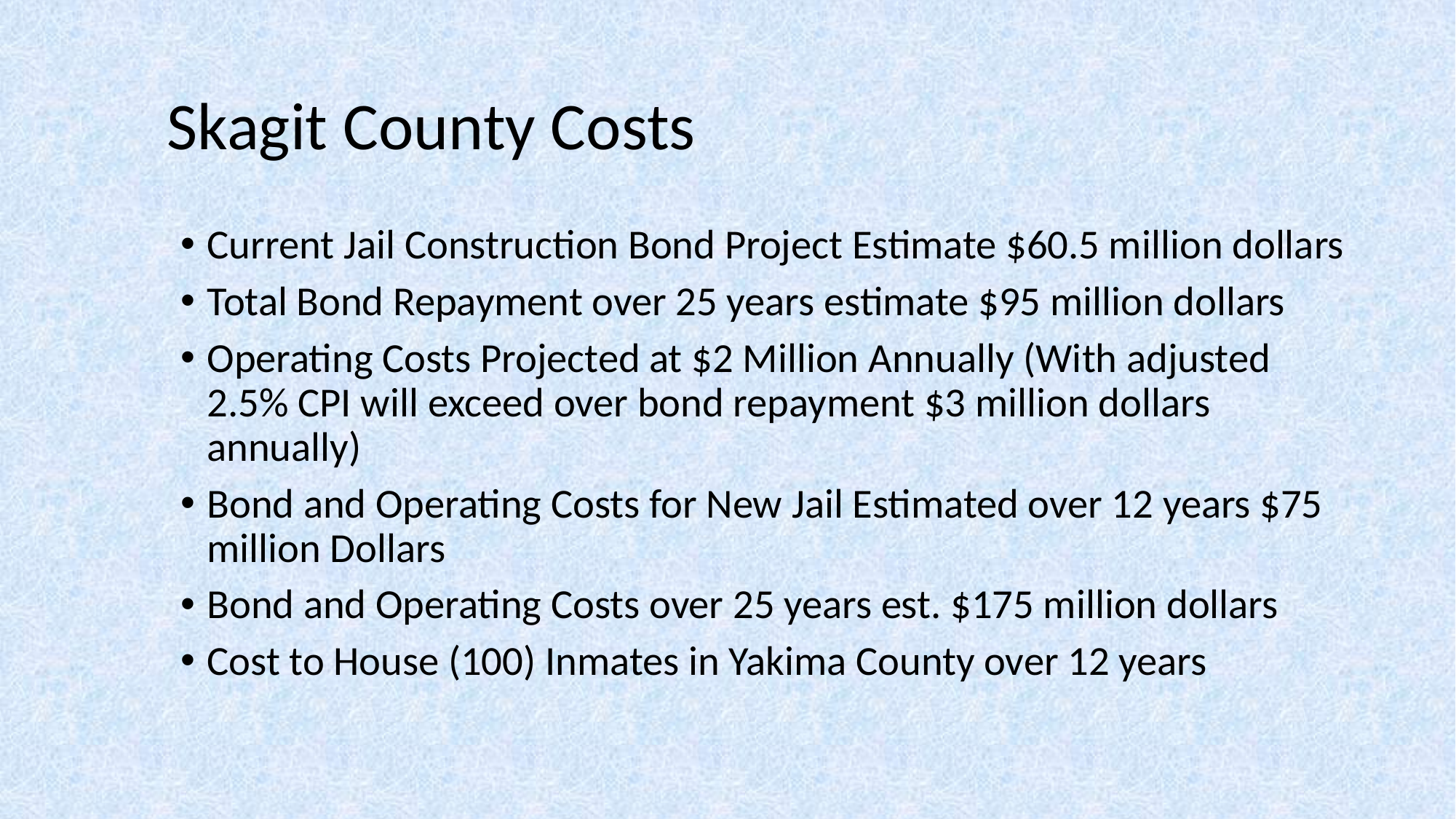

# Skagit County Costs
Current Jail Construction Bond Project Estimate $60.5 million dollars
Total Bond Repayment over 25 years estimate $95 million dollars
Operating Costs Projected at $2 Million Annually (With adjusted 2.5% CPI will exceed over bond repayment $3 million dollars annually)
Bond and Operating Costs for New Jail Estimated over 12 years $75 million Dollars
Bond and Operating Costs over 25 years est. $175 million dollars
Cost to House (100) Inmates in Yakima County over 12 years